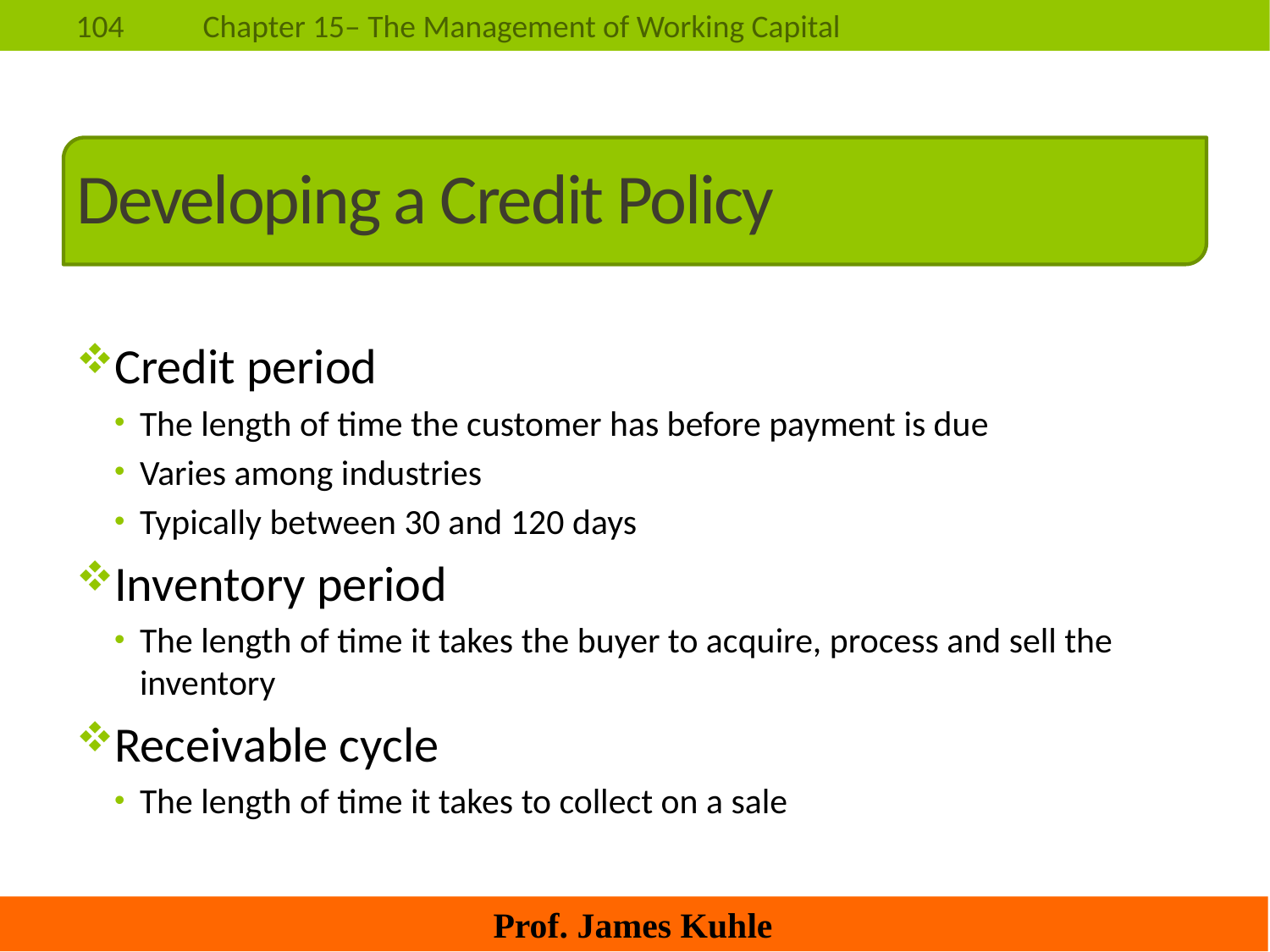

# Developing a Credit Policy
Credit period
The length of time the customer has before payment is due
Varies among industries
Typically between 30 and 120 days
Inventory period
The length of time it takes the buyer to acquire, process and sell the inventory
Receivable cycle
The length of time it takes to collect on a sale